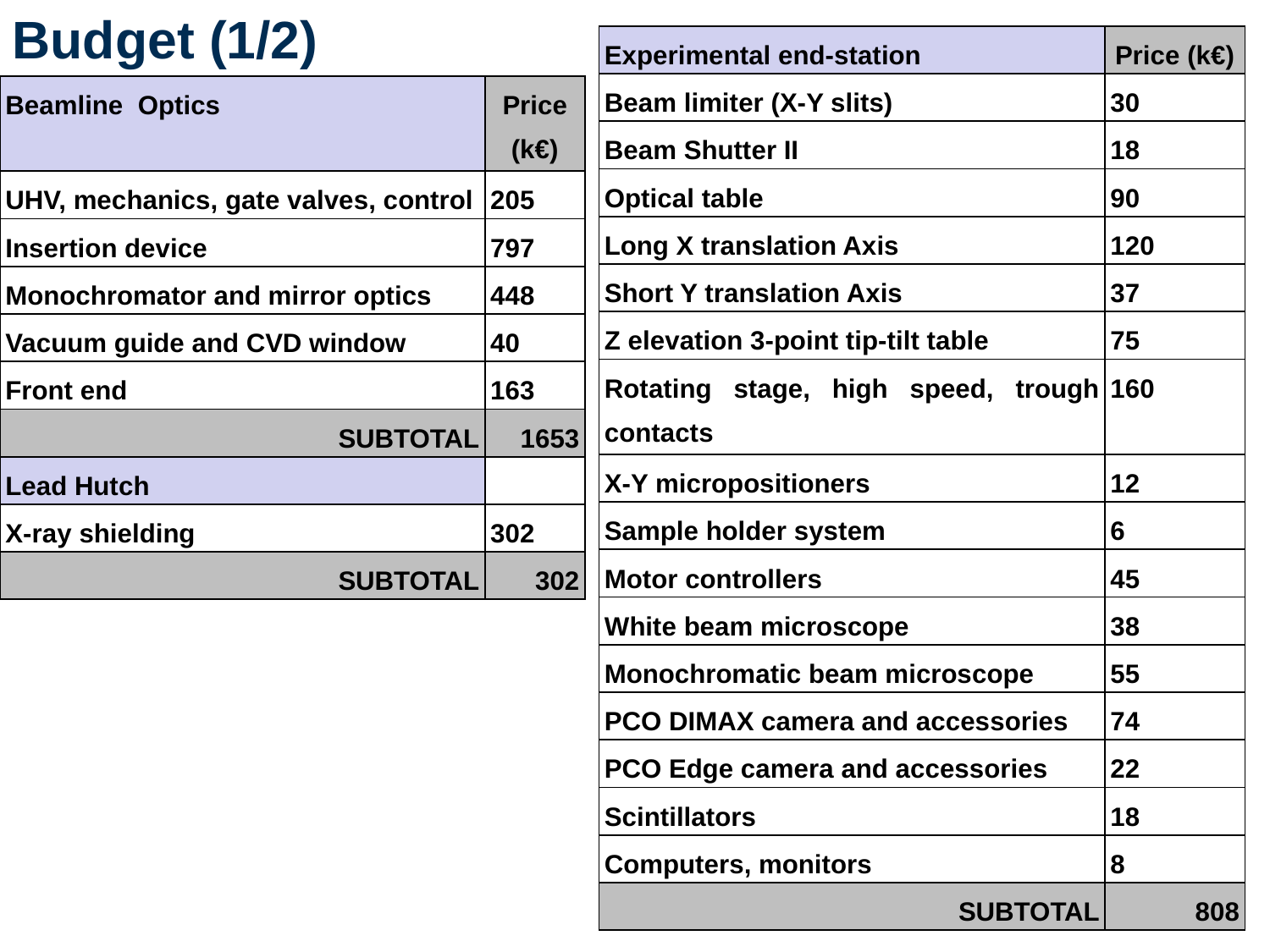

Budget (1/2)
| Experimental end-station | Price (k€) |
| --- | --- |
| Beam limiter (X-Y slits) | 30 |
| Beam Shutter II | 18 |
| Optical table | 90 |
| Long X translation Axis | 120 |
| Short Y translation Axis | 37 |
| Z elevation 3-point tip-tilt table | 75 |
| Rotating stage, high speed, trough contacts | 160 |
| X-Y micropositioners | 12 |
| Sample holder system | 6 |
| Motor controllers | 45 |
| White beam microscope | 38 |
| Monochromatic beam microscope | 55 |
| PCO DIMAX camera and accessories | 74 |
| PCO Edge camera and accessories | 22 |
| Scintillators | 18 |
| Computers, monitors | 8 |
| SUBTOTAL | 808 |
| Beamline Optics | Price (k€) |
| --- | --- |
| UHV, mechanics, gate valves, control | 205 |
| Insertion device | 797 |
| Monochromator and mirror optics | 448 |
| Vacuum guide and CVD window | 40 |
| Front end | 163 |
| SUBTOTAL | 1653 |
| Lead Hutch |  |
| X-ray shielding | 302 |
| SUBTOTAL | 302 |